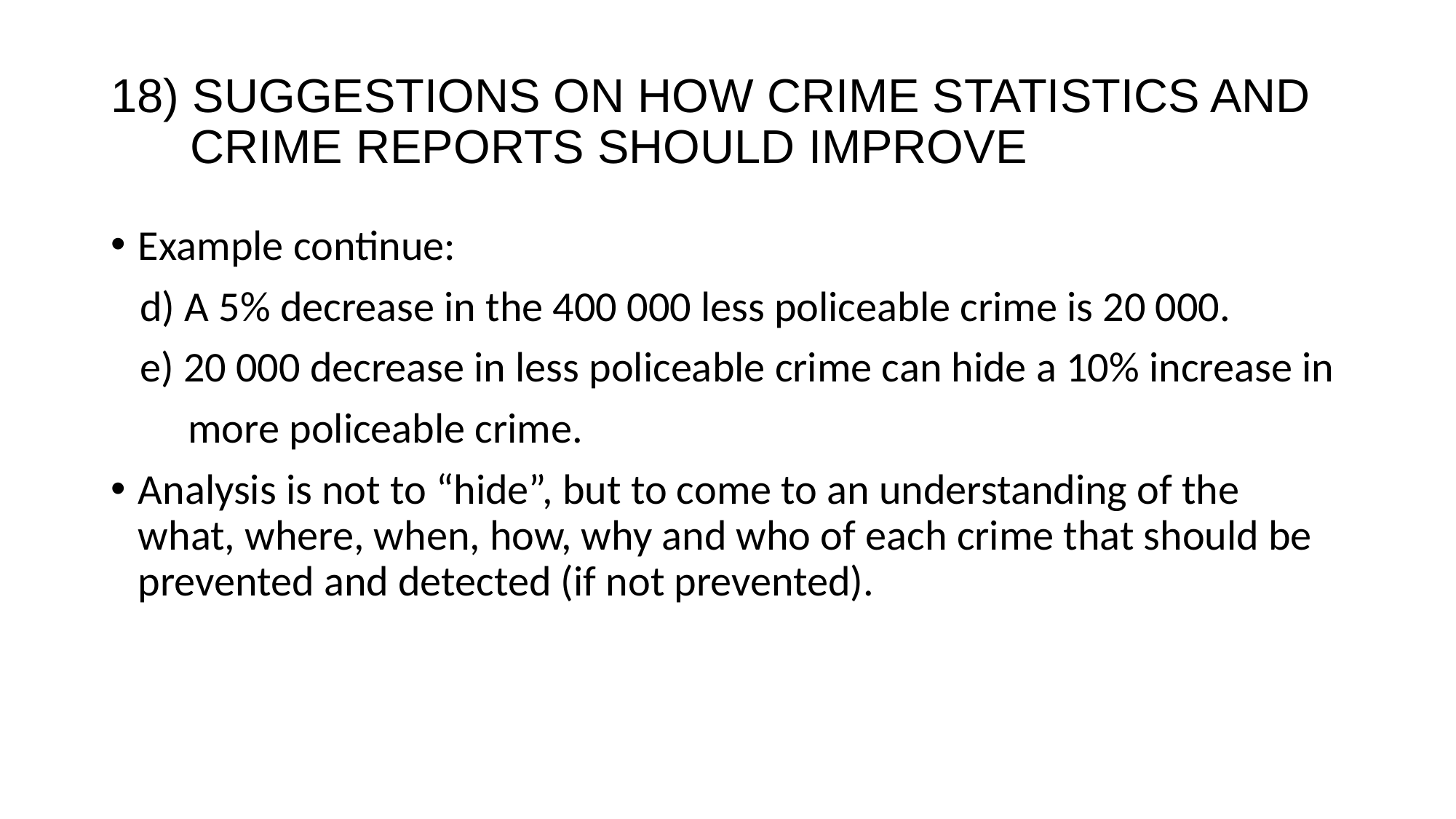

# 18) SUGGESTIONS ON HOW CRIME STATISTICS AND CRIME REPORTS SHOULD IMPROVE
Example continue:
   d) A 5% decrease in the 400 000 less policeable crime is 20 000.
   e) 20 000 decrease in less policeable crime can hide a 10% increase in
        more policeable crime.
Analysis is not to “hide”, but to come to an understanding of the what, where, when, how, why and who of each crime that should be prevented and detected (if not prevented).